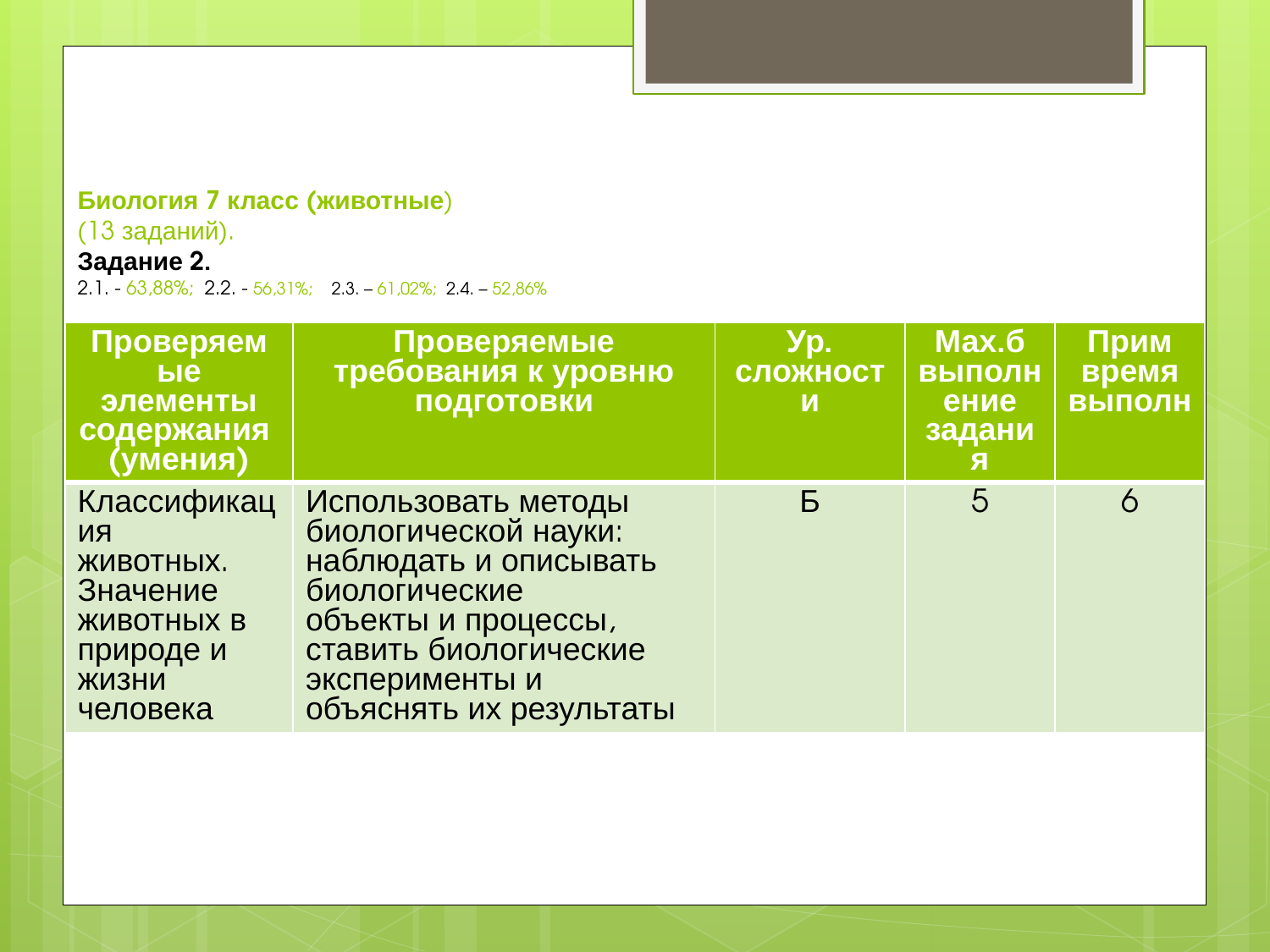

# Биология 7 класс (животные) (13 заданий). Задание 2. 2.1. - 63,88%;  2.2. - 56,31%;    2.3. – 61,02%;  2.4. – 52,86%
| Проверяемые элементы содержания (умения) | Проверяемые требования к уровню подготовки | Ур. сложности | Мах.б выполнение задания | Прим время выполн |
| --- | --- | --- | --- | --- |
| Классификация животных. Значение животных в природе и жизни человека | Использовать методы биологической науки: наблюдать и описывать биологические объекты и процессы, ставить биологические эксперименты и объяснять их результаты | Б | 5 | 6 |